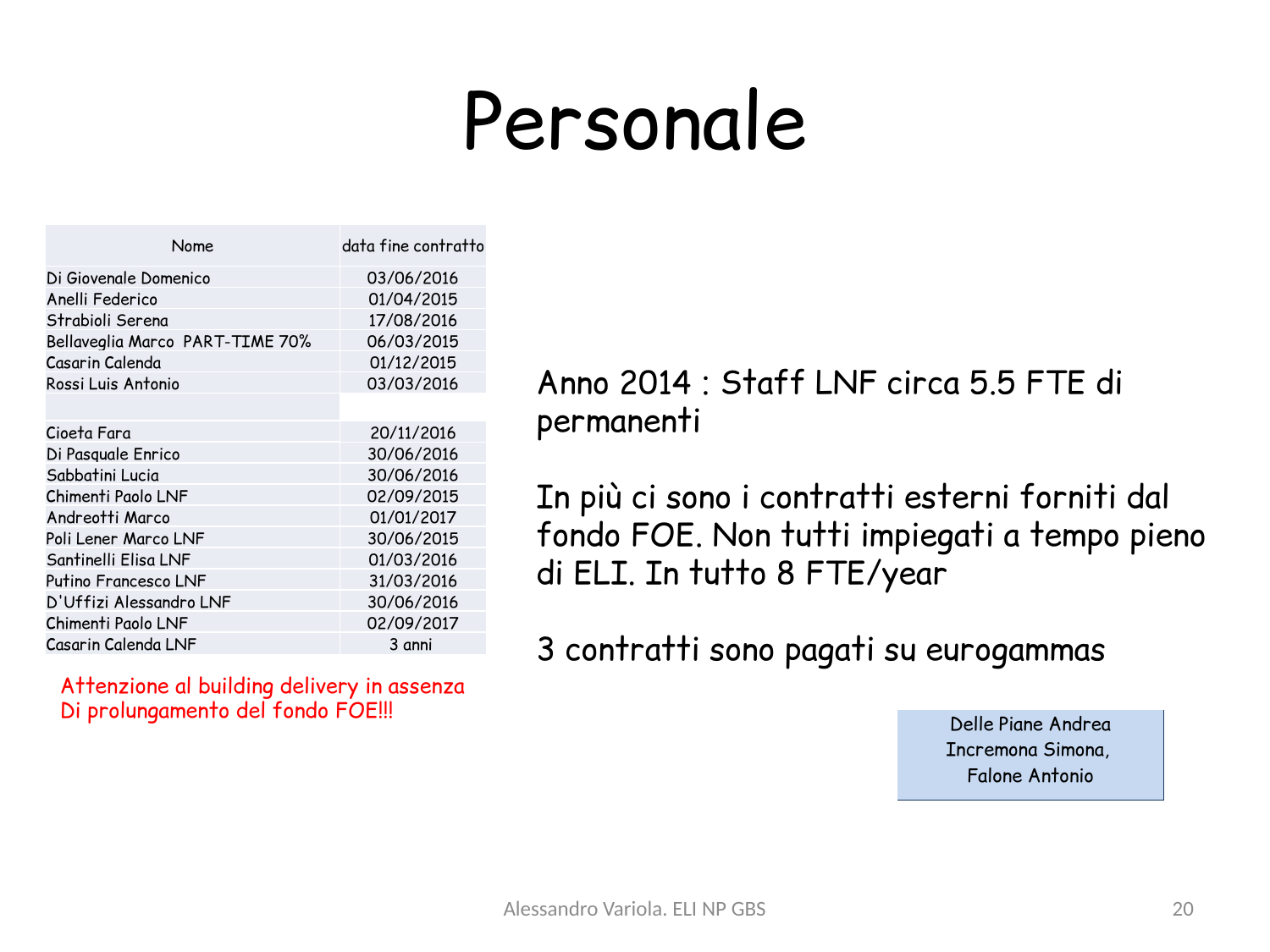

# Personale
| Nome |
| --- |
| Di Giovenale Domenico |
| Anelli Federico |
| Strabioli Serena |
| Bellaveglia Marco PART-TIME 70% |
| Casarin Calenda |
| Rossi Luis Antonio |
|  |
| Cioeta Fara |
| Di Pasquale Enrico |
| Sabbatini Lucia |
| Chimenti Paolo LNF |
| Andreotti Marco |
| Poli Lener Marco LNF |
| Santinelli Elisa LNF |
| Putino Francesco LNF |
| D'Uffizi Alessandro LNF |
| Chimenti Paolo LNF |
| Casarin Calenda LNF |
| data fine contratto |
| --- |
| 03/06/2016 |
| 01/04/2015 |
| 17/08/2016 |
| 06/03/2015 |
| 01/12/2015 |
| 03/03/2016 |
Anno 2014 : Staff LNF circa 5.5 FTE di permanenti

In più ci sono i contratti esterni forniti dal fondo FOE. Non tutti impiegati a tempo pieno di ELI. In tutto 8 FTE/year

3 contratti sono pagati su eurogammas
| 20/11/2016 |
| --- |
| 30/06/2016 |
| 30/06/2016 |
| 02/09/2015 |
| 01/01/2017 |
| 30/06/2015 |
| 01/03/2016 |
| 31/03/2016 |
| 30/06/2016 |
| 02/09/2017 |
| 3 anni |
Attenzione al building delivery in assenza
Di prolungamento del fondo FOE!!!
| Delle Piane Andrea Incremona Simona, Falone Antonio |
| --- |
Alessandro Variola. ELI NP GBS
20